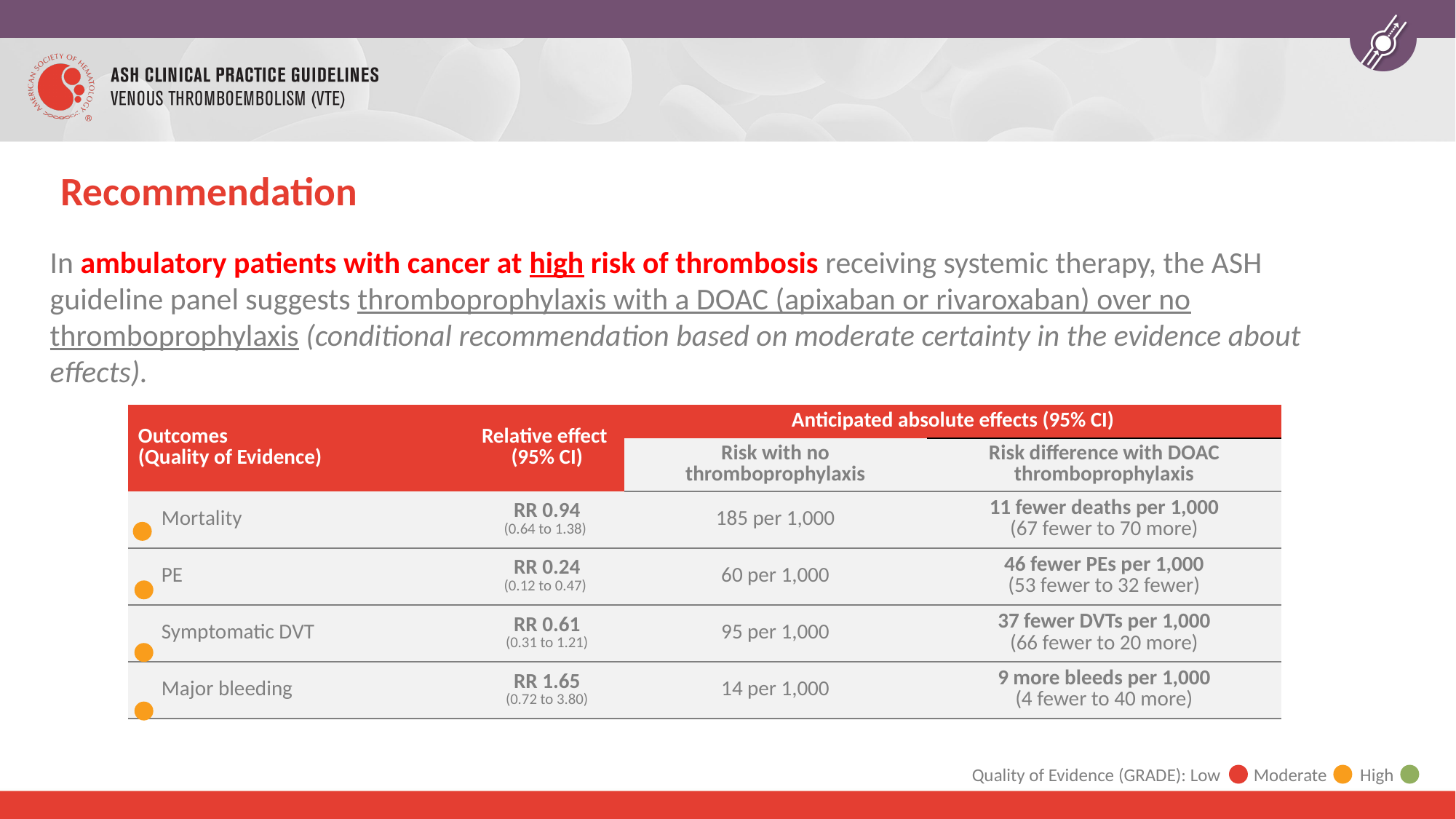

# Recommendation
In ambulatory patients with cancer at high risk of thrombosis receiving systemic therapy, the ASH guideline panel suggests thromboprophylaxis with a DOAC (apixaban or rivaroxaban) over no thromboprophylaxis (conditional recommendation based on moderate certainty in the evidence about effects).

| Outcomes (Quality of Evidence) | Relative effect (95% CI) | Anticipated absolute effects (95% CI) |  |
| --- | --- | --- | --- |
|  |  | Risk with no thromboprophylaxis | Risk difference with DOAC thromboprophylaxis |
| Mortality | RR 0.94 (0.64 to 1.38) | 185 per 1,000 | 11 fewer deaths per 1,000 (67 fewer to 70 more) |
| PE | RR 0.24 (0.12 to 0.47) | 60 per 1,000 | 46 fewer PEs per 1,000 (53 fewer to 32 fewer) |
| Symptomatic DVT | RR 0.61 (0.31 to 1.21) | 95 per 1,000 | 37 fewer DVTs per 1,000 (66 fewer to 20 more) |
| Major bleeding | RR 1.65 (0.72 to 3.80) | 14 per 1,000 | 9 more bleeds per 1,000 (4 fewer to 40 more) |

Quality of Evidence (GRADE): Low        Moderate        High